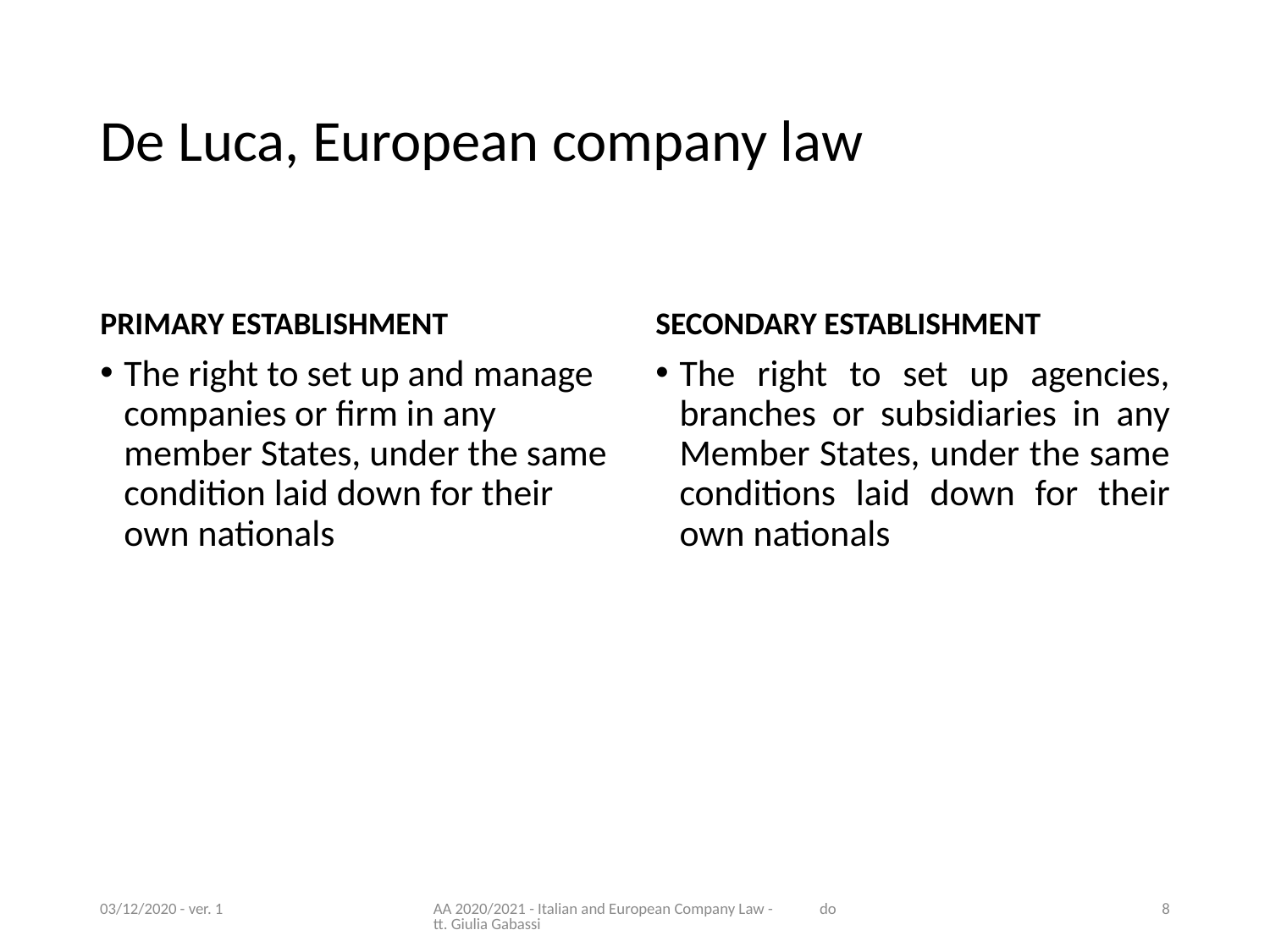

# De Luca, European company law
PRIMARY ESTABLISHMENT
SECONDARY ESTABLISHMENT
The right to set up and manage companies or firm in any member States, under the same condition laid down for their own nationals
The right to set up agencies, branches or subsidiaries in any Member States, under the same conditions laid down for their own nationals
03/12/2020 - ver. 1
AA 2020/2021 - Italian and European Company Law -             dott. Giulia Gabassi
8